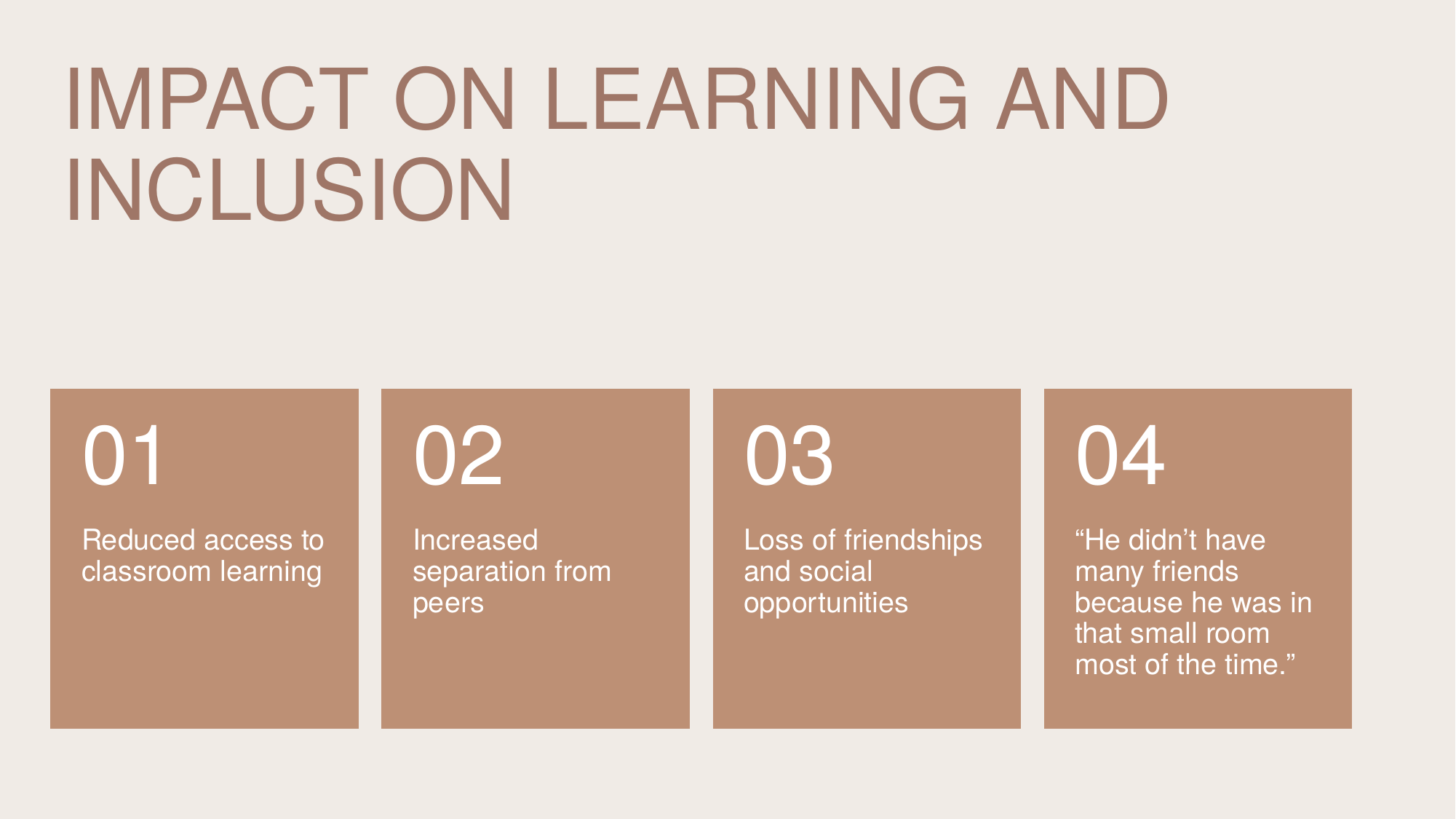

# Impact on learning and inclusion
Reduced access to classroom learning
01
Increased separation from peers
02
Loss of friendships and social opportunities
03
“He didn’t have many friends because he was in that small room most of the time.”
04